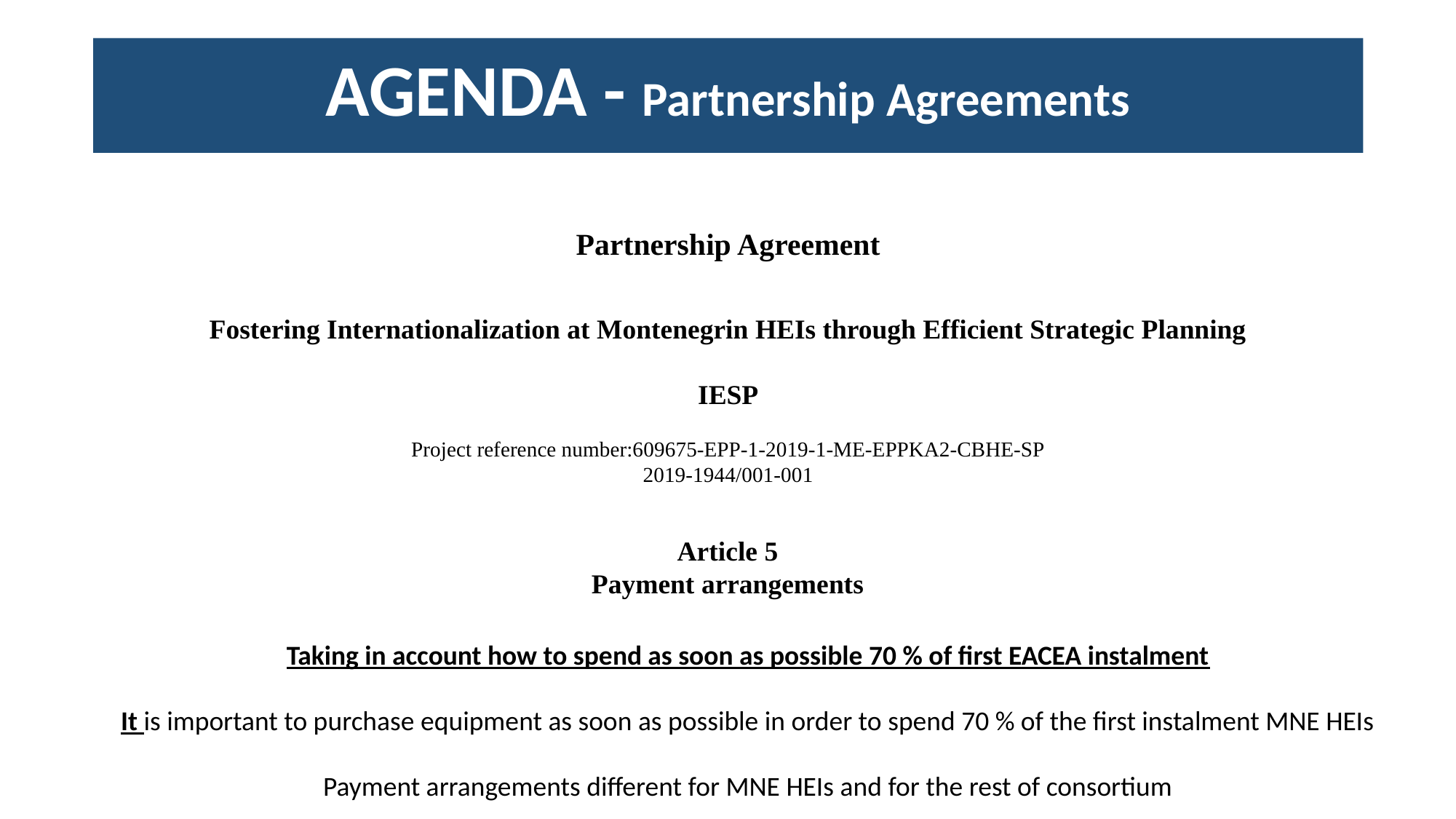

AGENDA - Partnership Agreements

Partnership Agreement

Fostering Internationalization at Montenegrin HEIs through Efficient Strategic Planning

IESP

Project reference number:609675-EPP-1-2019-1-ME-EPPKA2-CBHE-SP
2019-1944/001-001

Article 5
Payment arrangements
Taking in account how to spend as soon as possible 70 % of first EACEA instalment

It is important to purchase equipment as soon as possible in order to spend 70 % of the first instalment MNE HEIs

Payment arrangements different for MNE HEIs and for the rest of consortium